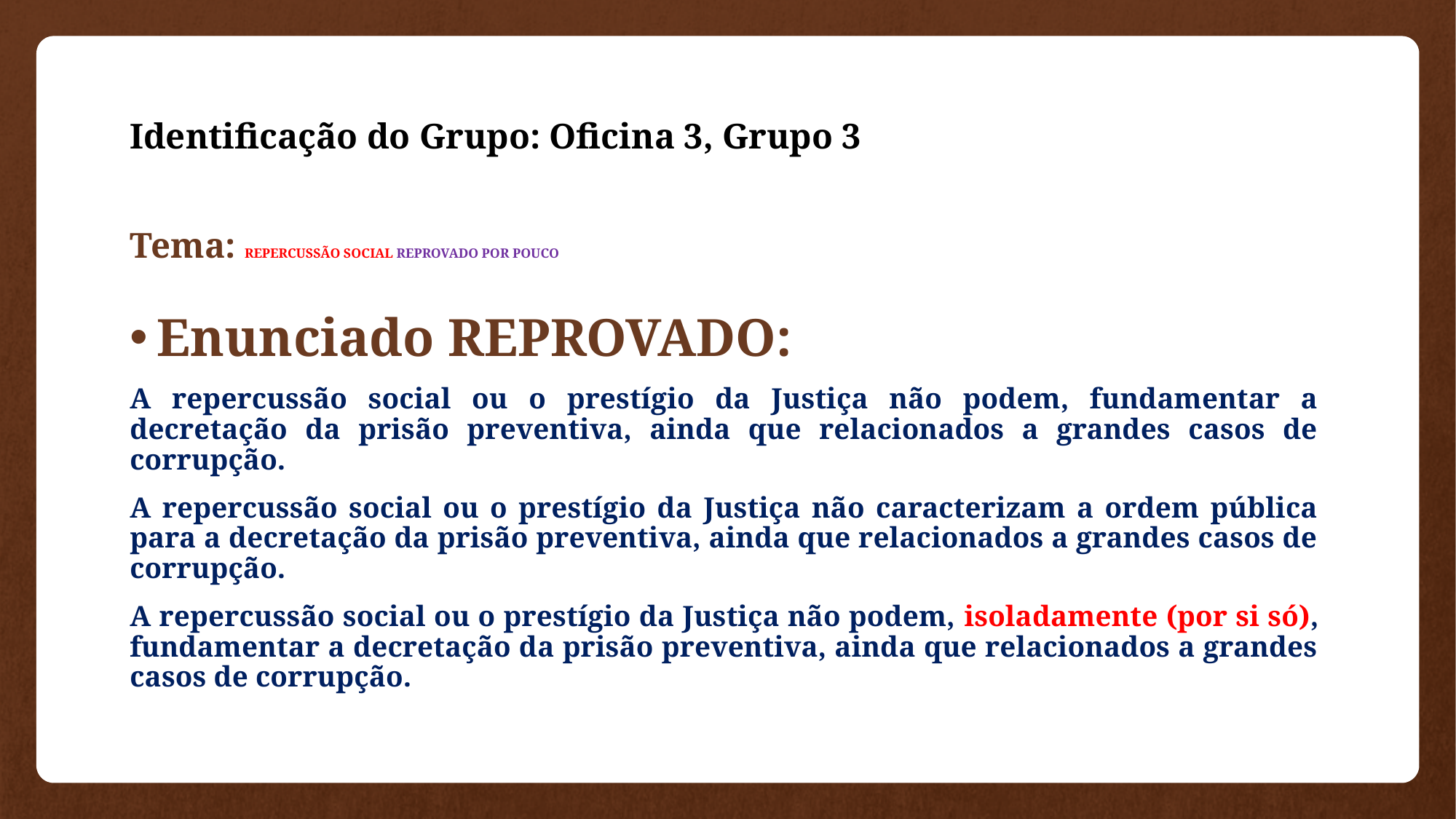

# Identificação do Grupo: Oficina 3, Grupo 3 Tema: REPERCUSSÃO SOCIAL REPROVADO POR POUCO
Enunciado REPROVADO:
A repercussão social ou o prestígio da Justiça não podem, fundamentar a decretação da prisão preventiva, ainda que relacionados a grandes casos de corrupção.
A repercussão social ou o prestígio da Justiça não caracterizam a ordem pública para a decretação da prisão preventiva, ainda que relacionados a grandes casos de corrupção.
A repercussão social ou o prestígio da Justiça não podem, isoladamente (por si só), fundamentar a decretação da prisão preventiva, ainda que relacionados a grandes casos de corrupção.